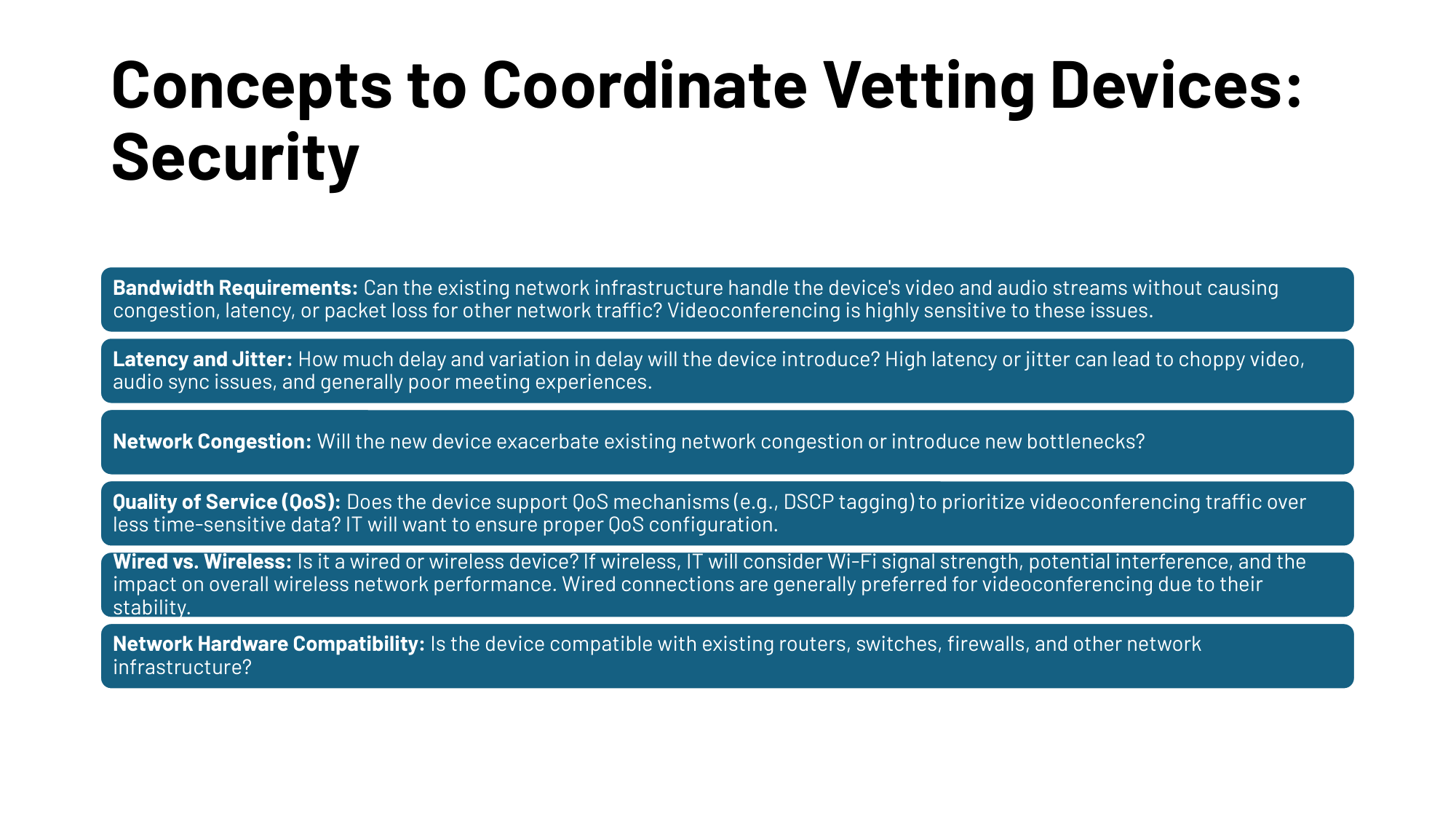

# Concepts to Coordinate Vetting Devices: Security
Bandwidth Requirements: Can the existing network infrastructure handle the device's video and audio streams without causing congestion, latency, or packet loss for other network traffic? Videoconferencing is highly sensitive to these issues.
Latency and Jitter: How much delay and variation in delay will the device introduce? High latency or jitter can lead to choppy video, audio sync issues, and generally poor meeting experiences.
Network Congestion: Will the new device exacerbate existing network congestion or introduce new bottlenecks?
Quality of Service (QoS): Does the device support QoS mechanisms (e.g., DSCP tagging) to prioritize videoconferencing traffic over less time-sensitive data? IT will want to ensure proper QoS configuration.
Wired vs. Wireless: Is it a wired or wireless device? If wireless, IT will consider Wi-Fi signal strength, potential interference, and the impact on overall wireless network performance. Wired connections are generally preferred for videoconferencing due to their stability.
Network Hardware Compatibility: Is the device compatible with existing routers, switches, firewalls, and other network infrastructure?